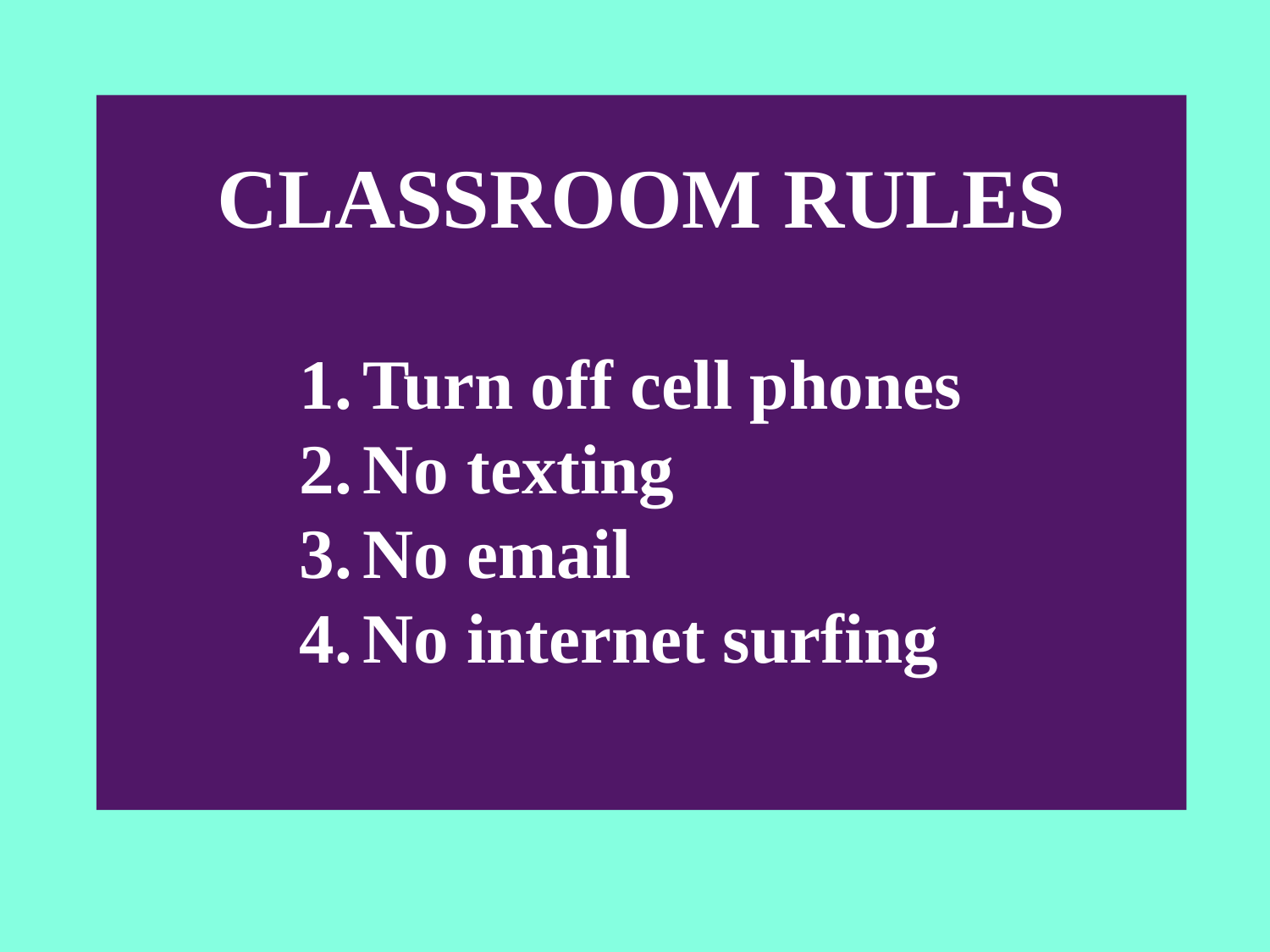

CLASSROOM RULES

Turn off cell phones
No texting
No email
No internet surfing